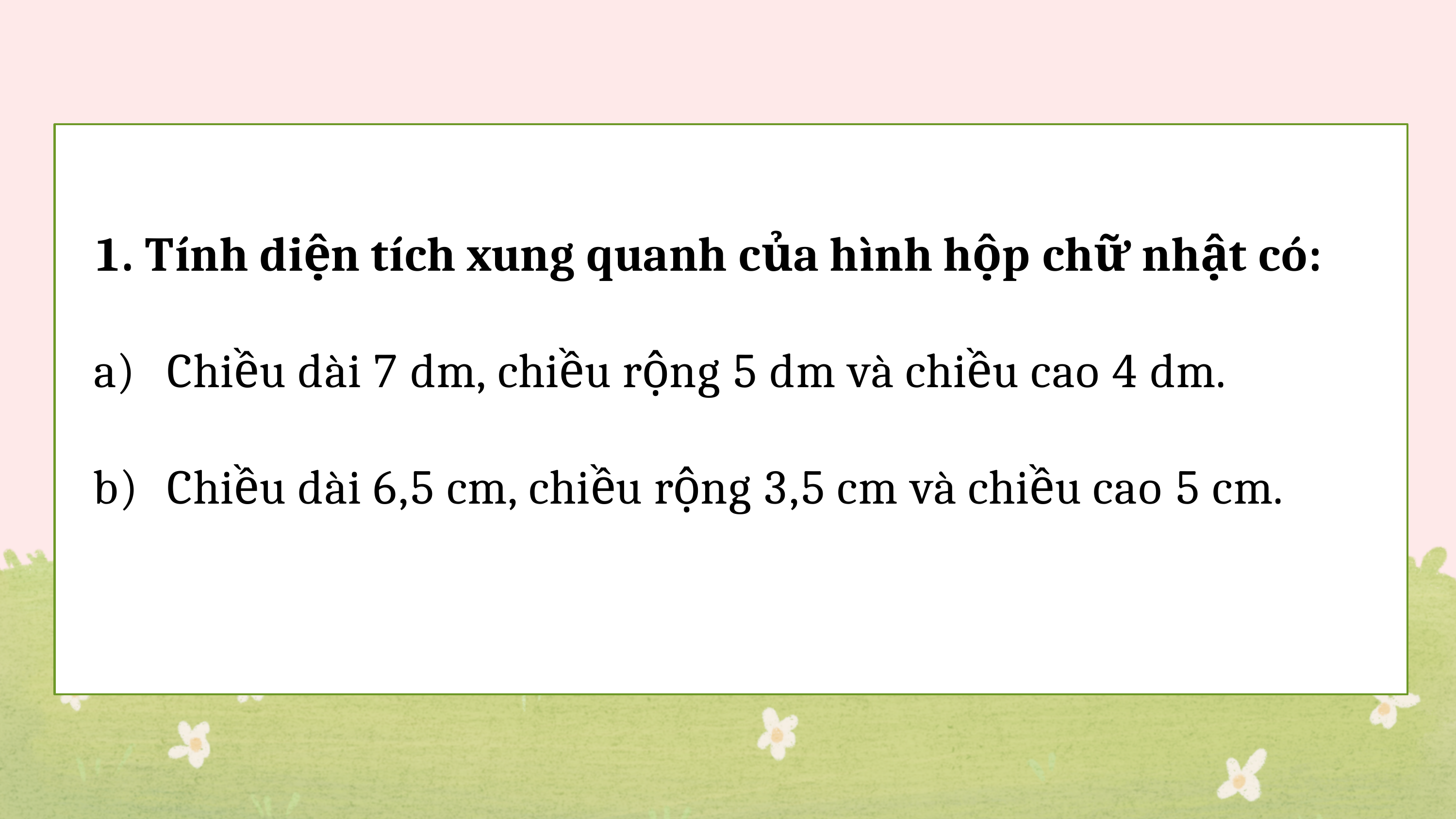

1. Tính diện tích xung quanh của hình hộp chữ nhật có:
Chiều dài 7 dm, chiều rộng 5 dm và chiều cao 4 dm.
Chiều dài 6,5 cm, chiều rộng 3,5 cm và chiều cao 5 cm.